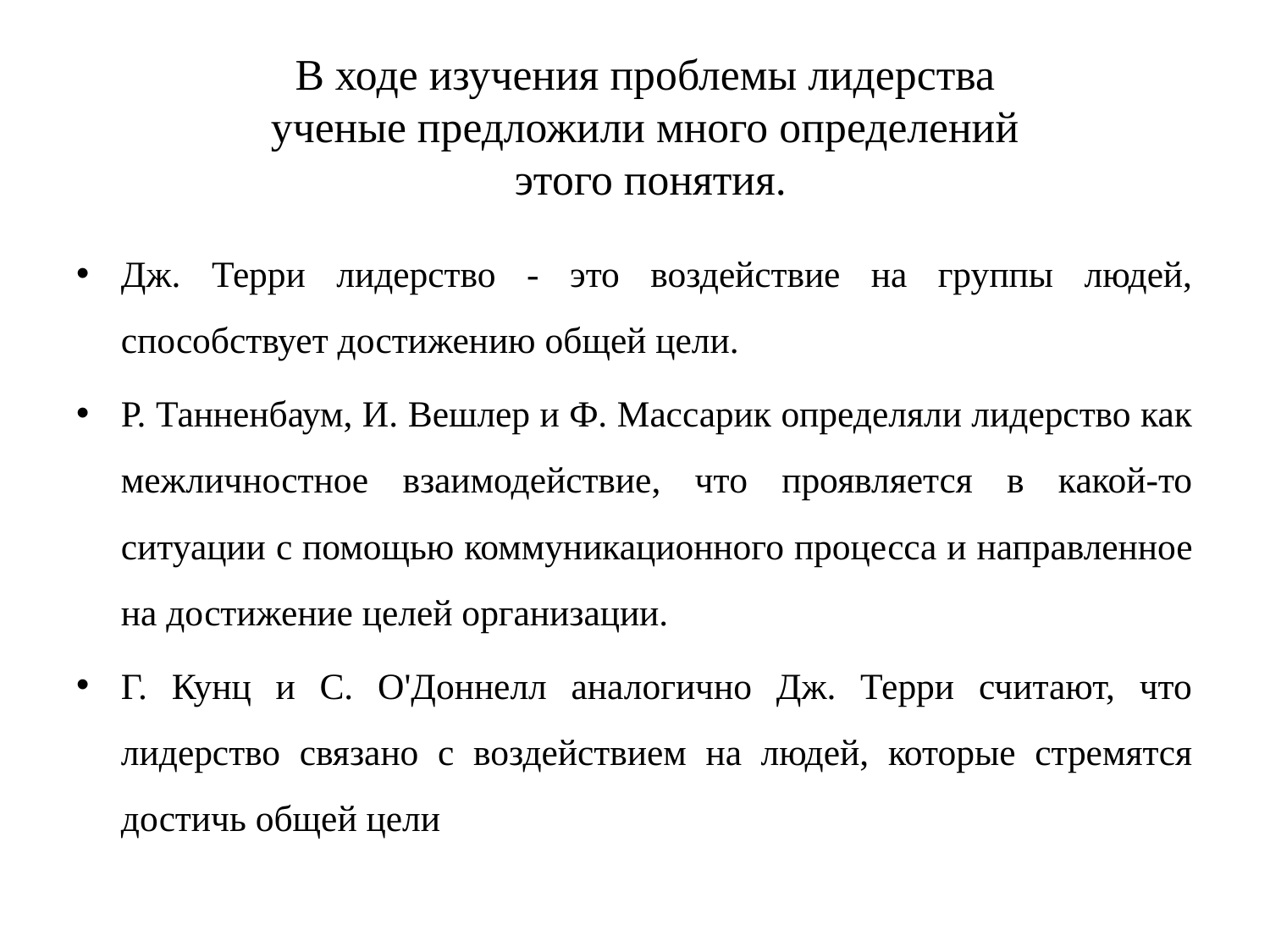

# В ходе изучения проблемы лидерства ученые предложили много определений этого понятия.
Дж. Терри лидерство - это воздействие на группы людей, способствует достижению общей цели.
Р. Танненбаум, И. Вешлер и Ф. Массарик определяли лидерство как межличностное взаимодействие, что проявляется в какой-то ситуации с помощью коммуникационного процесса и направленное на достижение целей организации.
Г. Кунц и С. О'Доннелл аналогично Дж. Терри считают, что лидерство связано с воздействием на людей, которые стремятся достичь общей цели